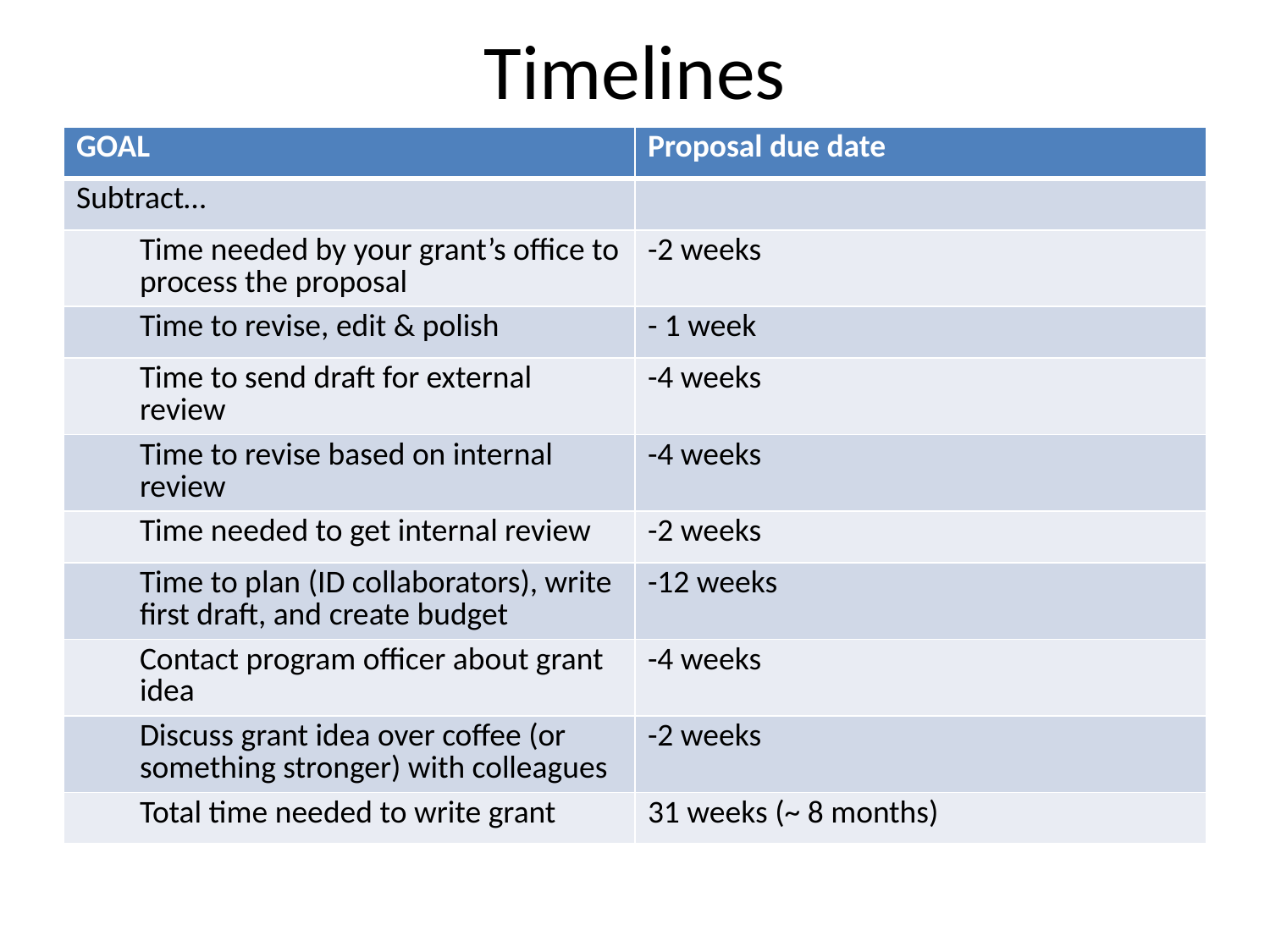

# Timelines
| GOAL | Proposal due date |
| --- | --- |
| Subtract… |  |
| Time needed by your grant’s office to process the proposal | -2 weeks |
| Time to revise, edit & polish | - 1 week |
| Time to send draft for external review | -4 weeks |
| Time to revise based on internal review | -4 weeks |
| Time needed to get internal review | -2 weeks |
| Time to plan (ID collaborators), write first draft, and create budget | -12 weeks |
| Contact program officer about grant idea | -4 weeks |
| Discuss grant idea over coffee (or something stronger) with colleagues | -2 weeks |
| Total time needed to write grant | 31 weeks (~ 8 months) |